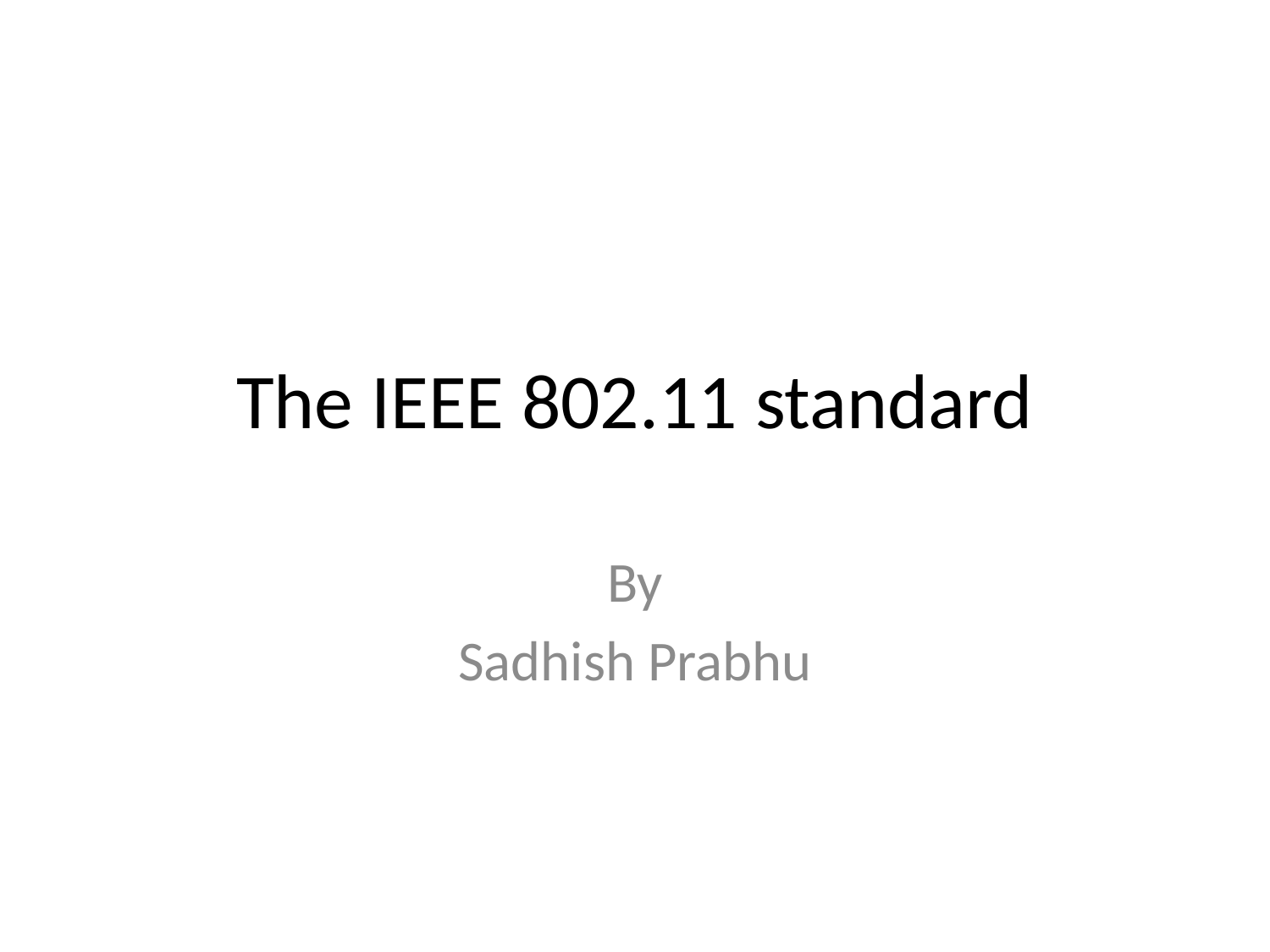

# The IEEE 802.11 standard
By
Sadhish Prabhu